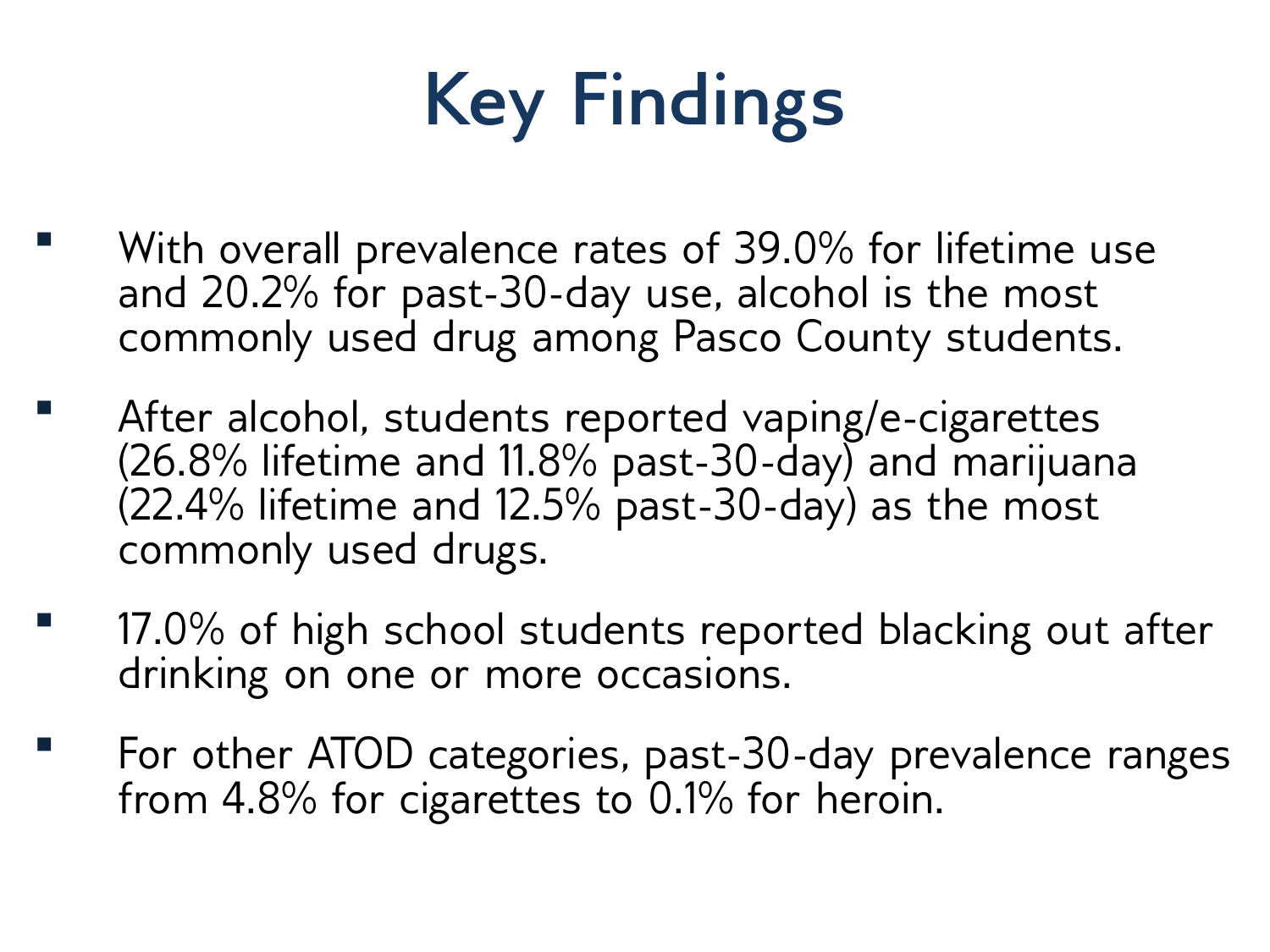

Key Findings
With overall prevalence rates of 39.0% for lifetime use and 20.2% for past-30-day use, alcohol is the most commonly used drug among Pasco County students.
After alcohol, students reported vaping/e-cigarettes (26.8% lifetime and 11.8% past-30-day) and marijuana (22.4% lifetime and 12.5% past-30-day) as the most commonly used drugs.
17.0% of high school students reported blacking out after drinking on one or more occasions.
For other ATOD categories, past-30-day prevalence ranges from 4.8% for cigarettes to 0.1% for heroin.